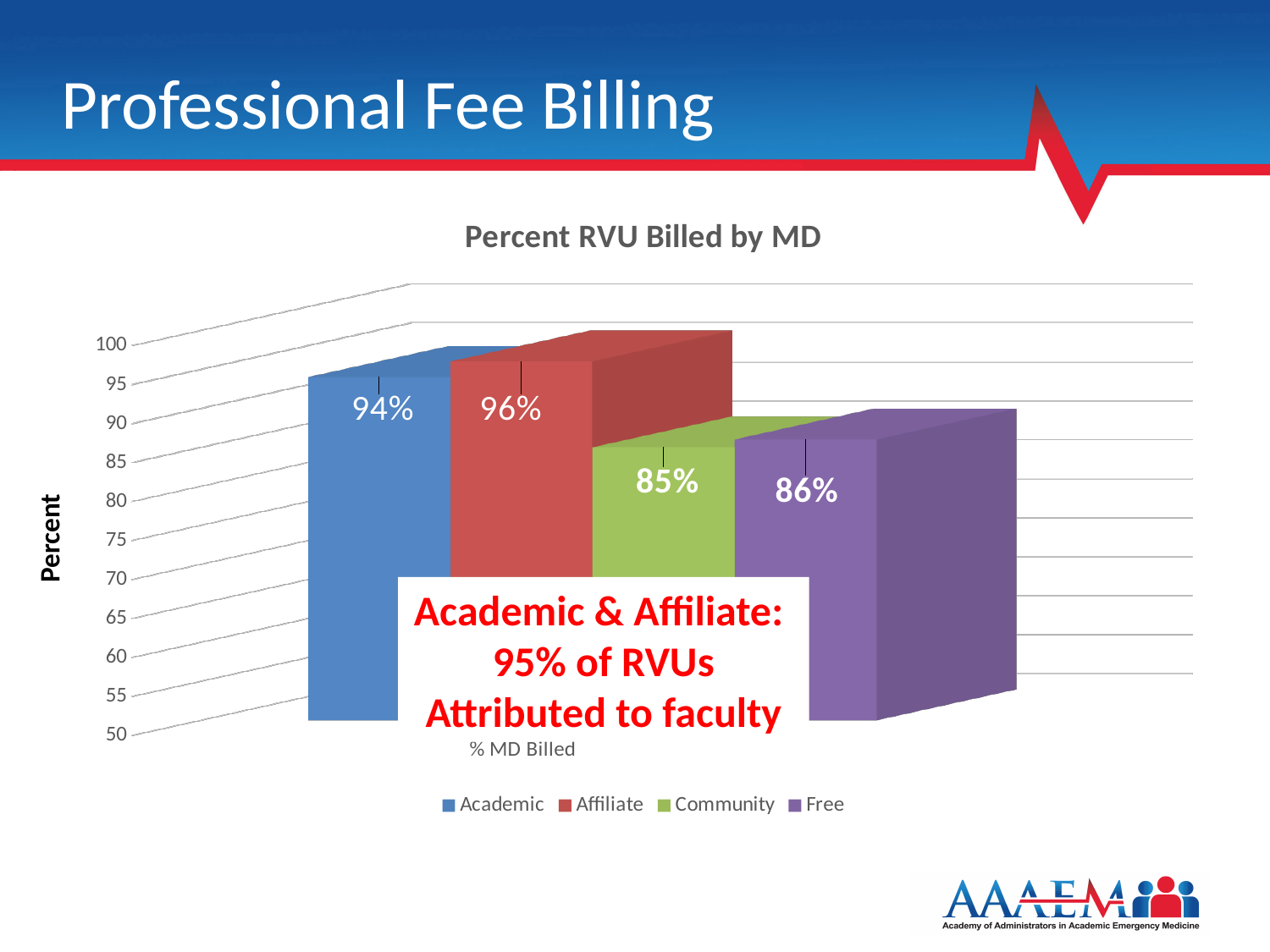

# Professional Fee Billing

[unsupported chart]

Percent
Academic & Affiliate:
95% of RVUs Attributed to faculty